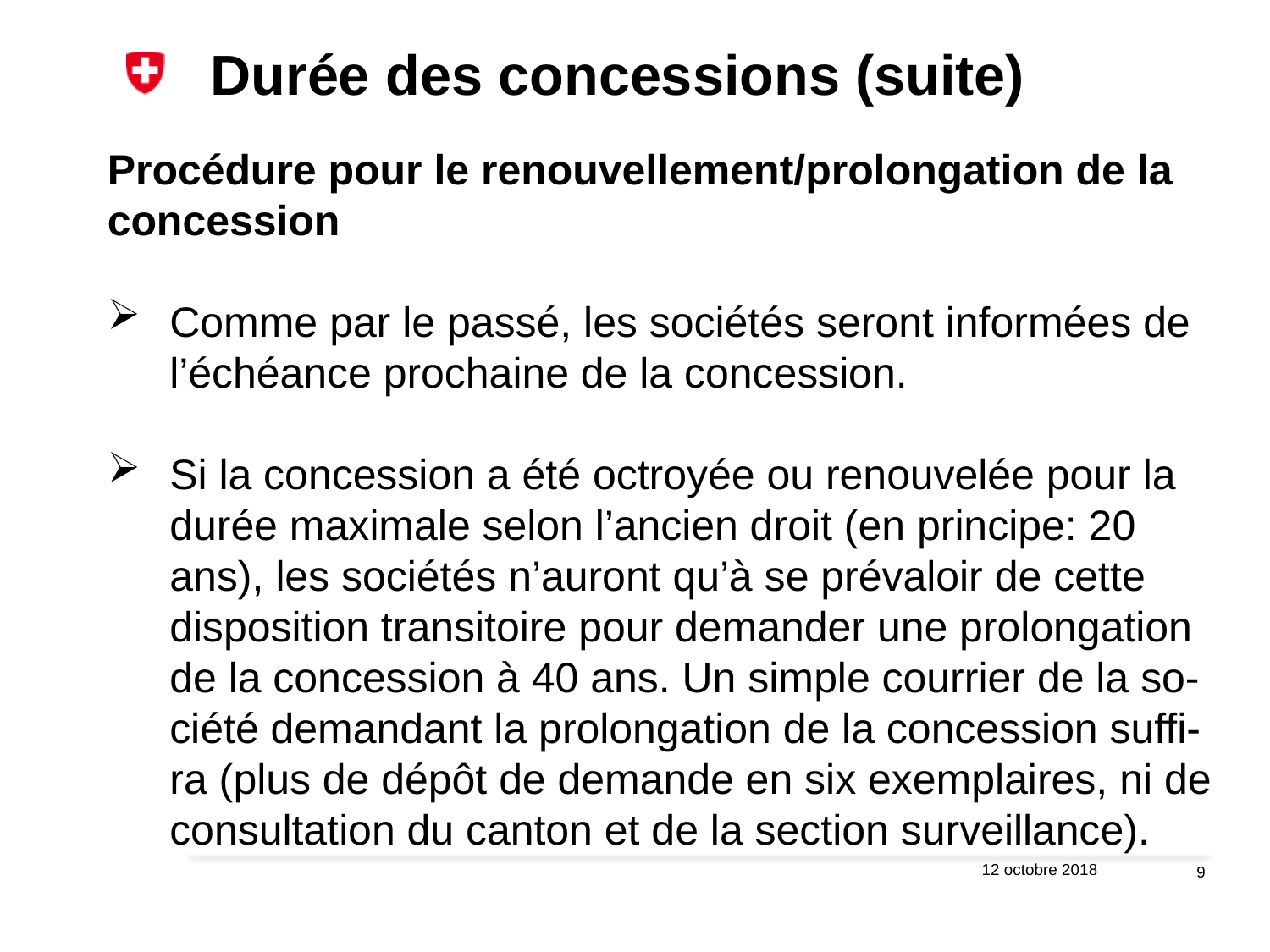

# Durée des concessions (suite)
Procédure pour le renouvellement/prolongation de la concession

Comme par le passé, les sociétés seront informées de l’échéance prochaine de la concession.

Si la concession a été octroyée ou renouvelée pour la durée maximale selon l’ancien droit (en principe: 20 ans), les sociétés n’auront qu’à se prévaloir de cette disposition transitoire pour demander une prolongation de la concession à 40 ans. Un simple courrier de la so-ciété demandant la prolongation de la concession suffi-ra (plus de dépôt de demande en six exemplaires, ni de consultation du canton et de la section surveillance).